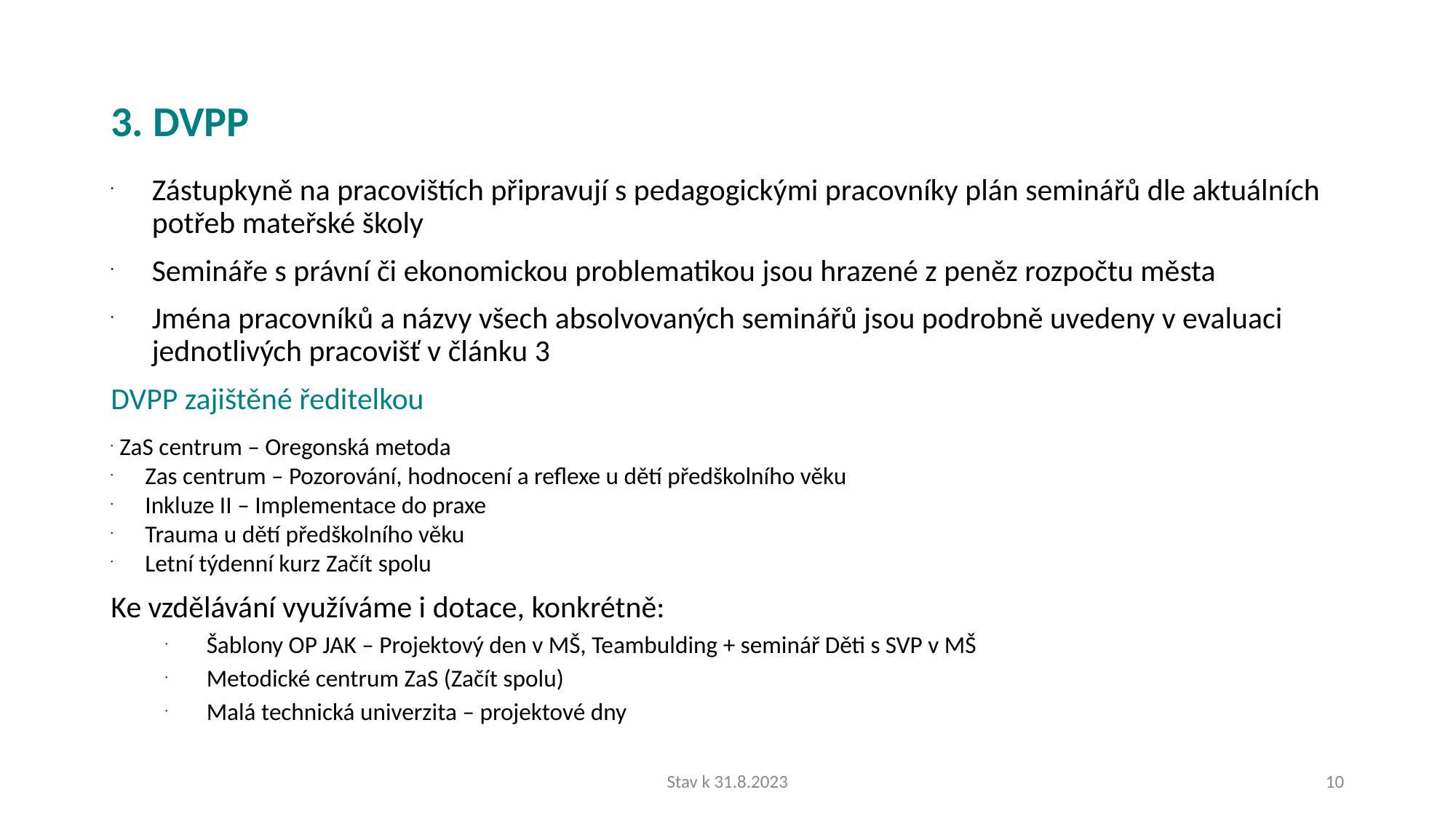

# 3. DVPP
Zástupkyně na pracovištích připravují s pedagogickými pracovníky plán seminářů dle aktuálních potřeb mateřské školy
Semináře s právní či ekonomickou problematikou jsou hrazené z peněz rozpočtu města
Jména pracovníků a názvy všech absolvovaných seminářů jsou podrobně uvedeny v evaluaci jednotlivých pracovišť v článku 3
DVPP zajištěné ředitelkou
ZaS centrum – Oregonská metoda
Zas centrum – Pozorování, hodnocení a reflexe u dětí předškolního věku
Inkluze II – Implementace do praxe
Trauma u dětí předškolního věku
Letní týdenní kurz Začít spolu
Ke vzdělávání využíváme i dotace, konkrétně:
Šablony OP JAK – Projektový den v MŠ, Teambulding + seminář Děti s SVP v MŠ
Metodické centrum ZaS (Začít spolu)
Malá technická univerzita – projektové dny
Stav k 31.8.2023
10